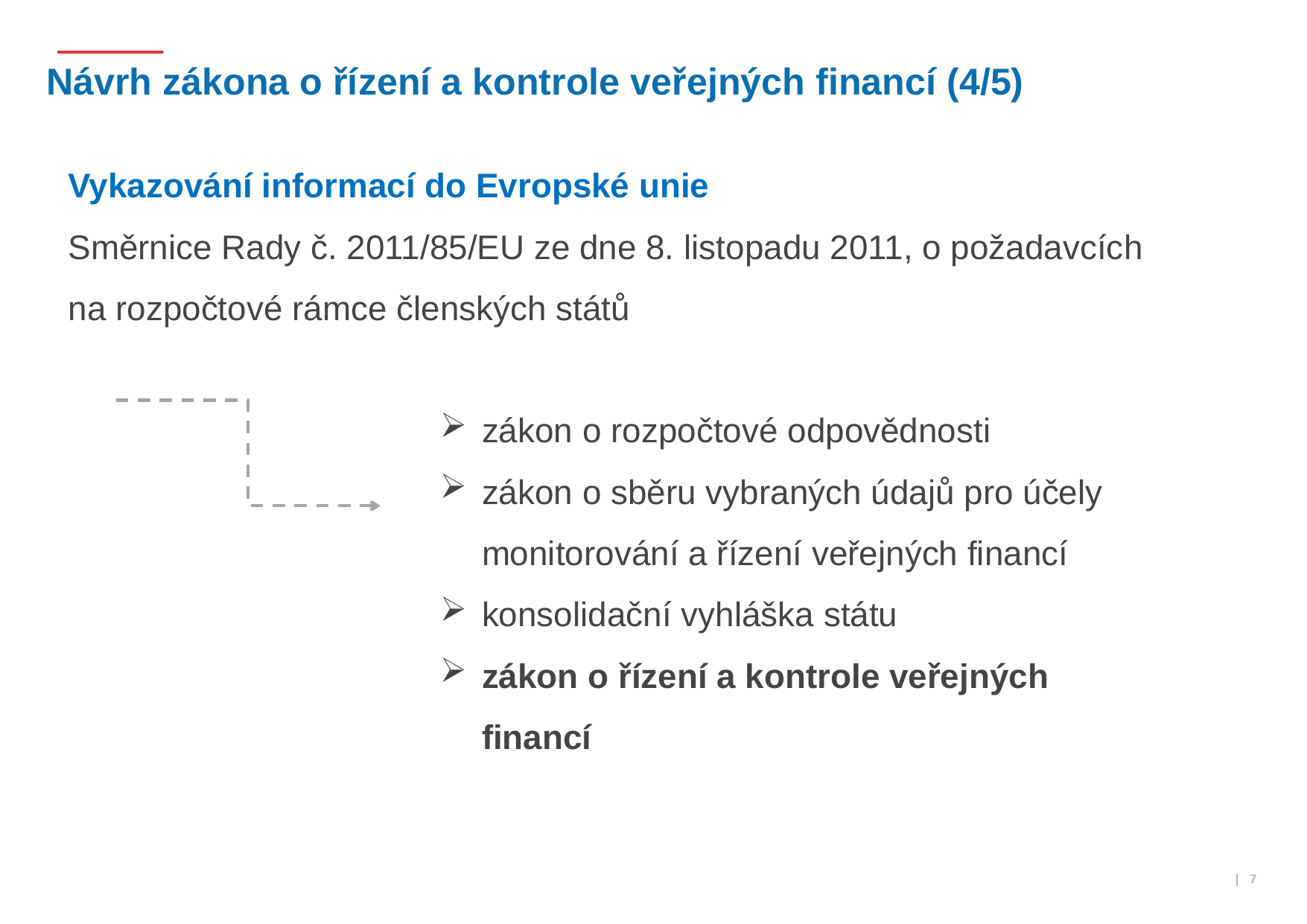

# Návrh zákona o řízení a kontrole veřejných financí (4/5)
Vykazování informací do Evropské unie
Směrnice Rady č. 2011/85/EU ze dne 8. listopadu 2011, o požadavcích na rozpočtové rámce členských států

zákon o rozpočtové odpovědnosti
zákon o sběru vybraných údajů pro účely monitorování a řízení veřejných financí
konsolidační vyhláška státu
zákon o řízení a kontrole veřejných financí
 |   7